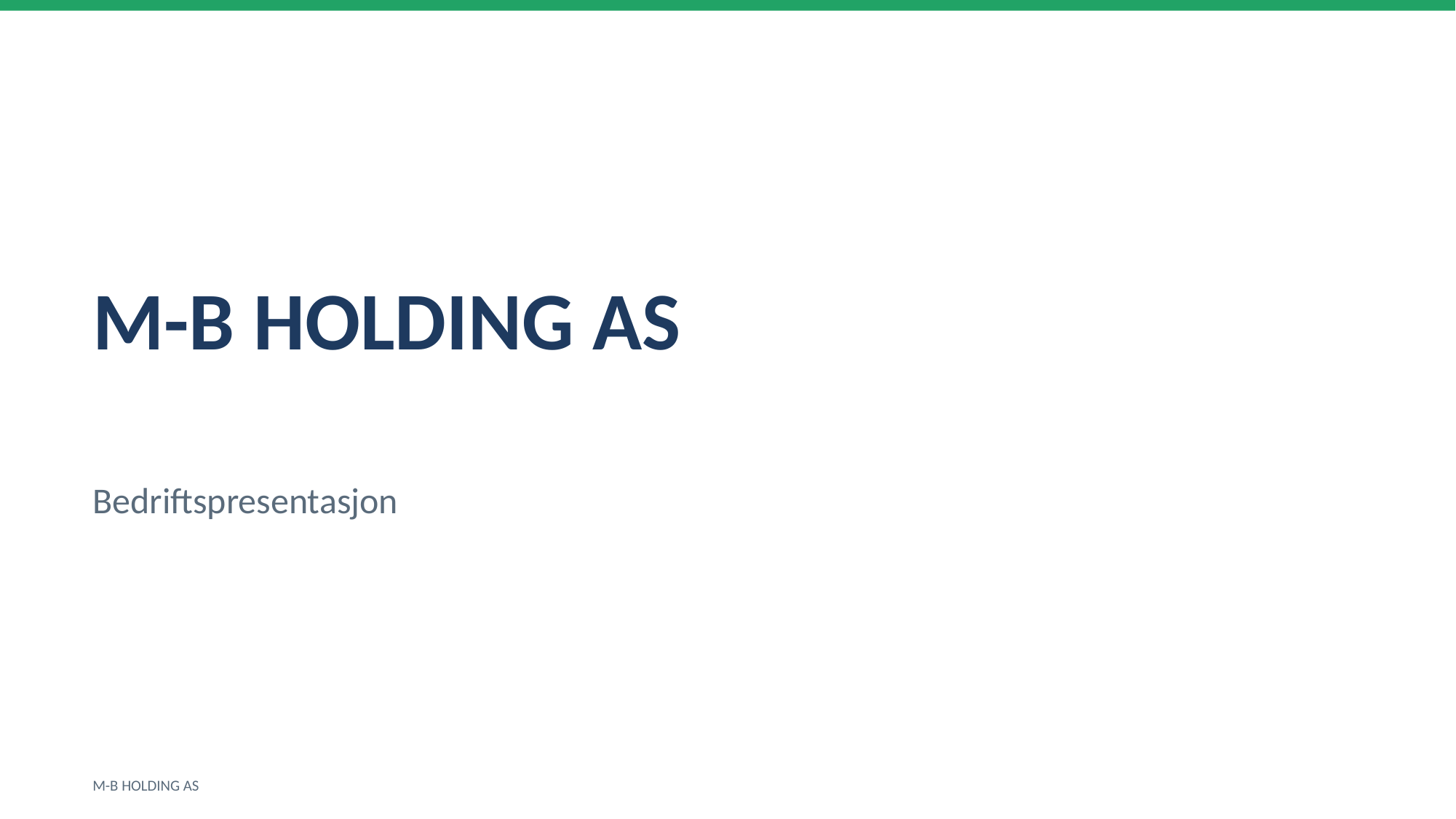

M-B HOLDING AS
Bedriftspresentasjon
M-B HOLDING AS